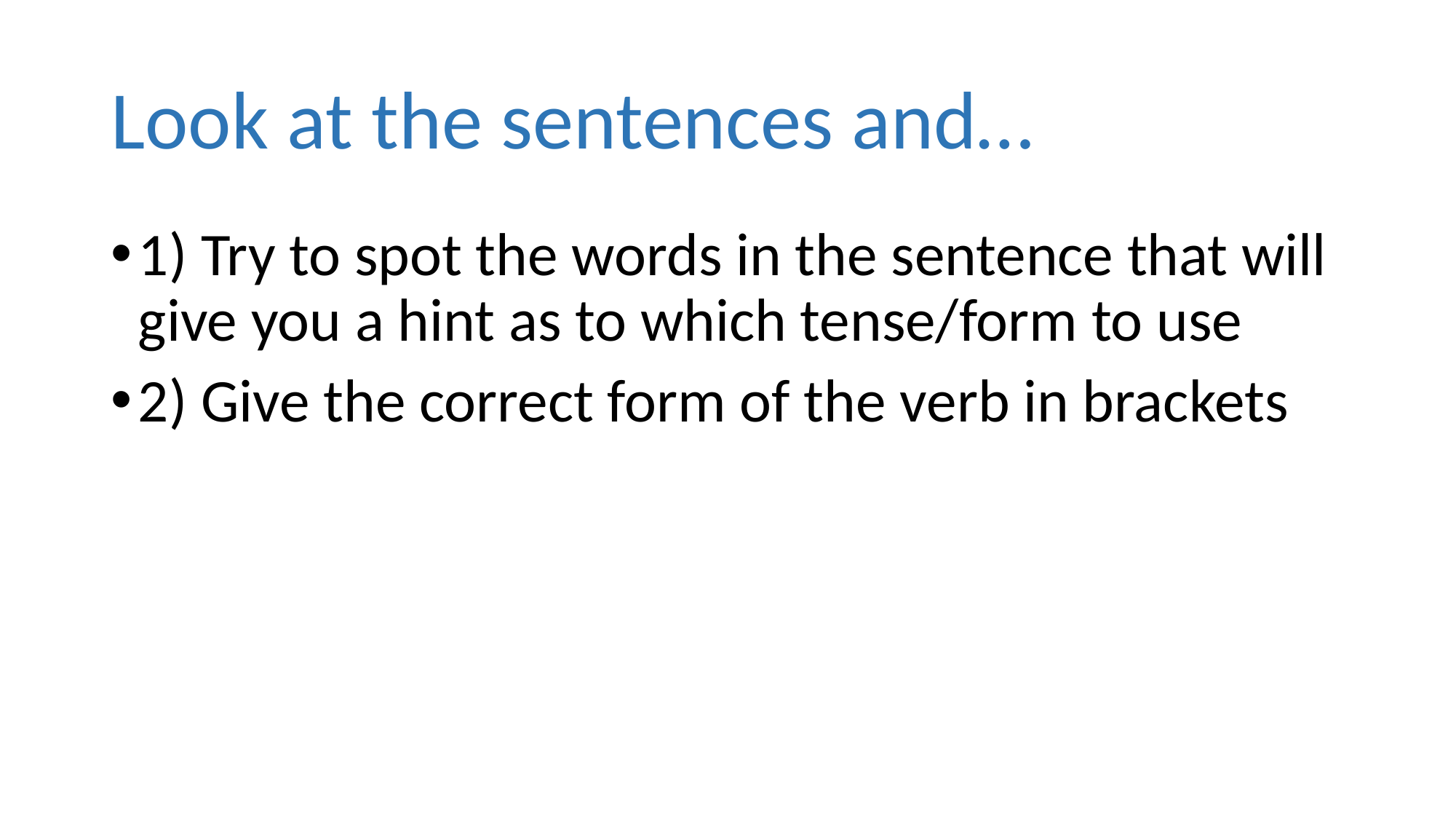

# Look at the sentences and…
1) Try to spot the words in the sentence that will give you a hint as to which tense/form to use
2) Give the correct form of the verb in brackets